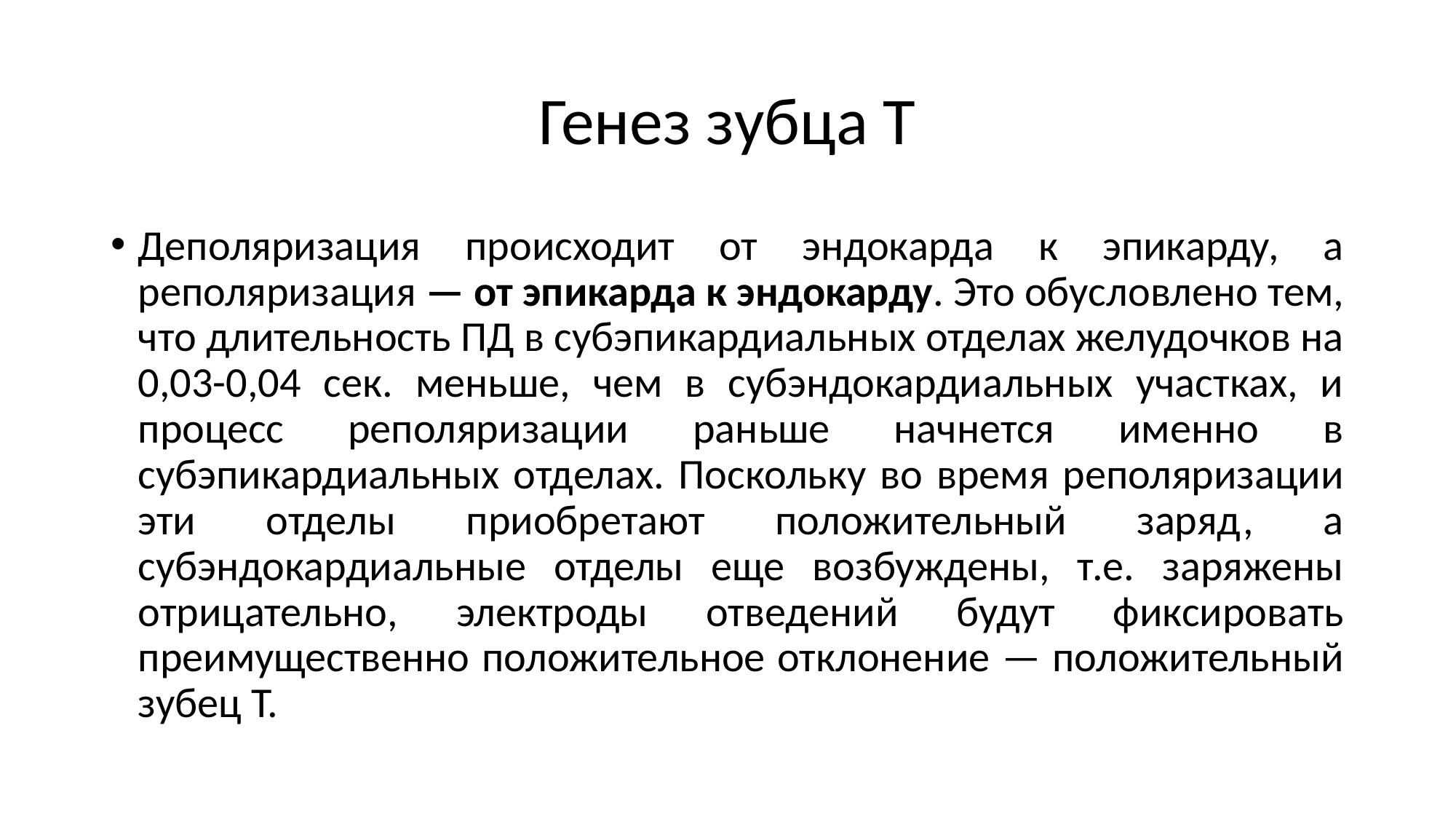

# Генез зубца Т
Деполяризация происходит от эндокарда к эпикарду, а реполяризация — от эпикарда к эндокарду. Это обусловлено тем, что длительность ПД в субэпикардиальных отделах желудочков на 0,03-0,04 сек. меньше, чем в субэндокардиальных участках, и процесс реполяризации раньше начнется именно в субэпикардиальных отделах. Поскольку во время реполяризации эти отделы приобретают положительный заряд, а субэндокардиальные отделы еще возбуждены, т.е. заряжены отрицательно, электроды отведений будут фиксировать преимущественно положительное отклонение — положительный зубец T.